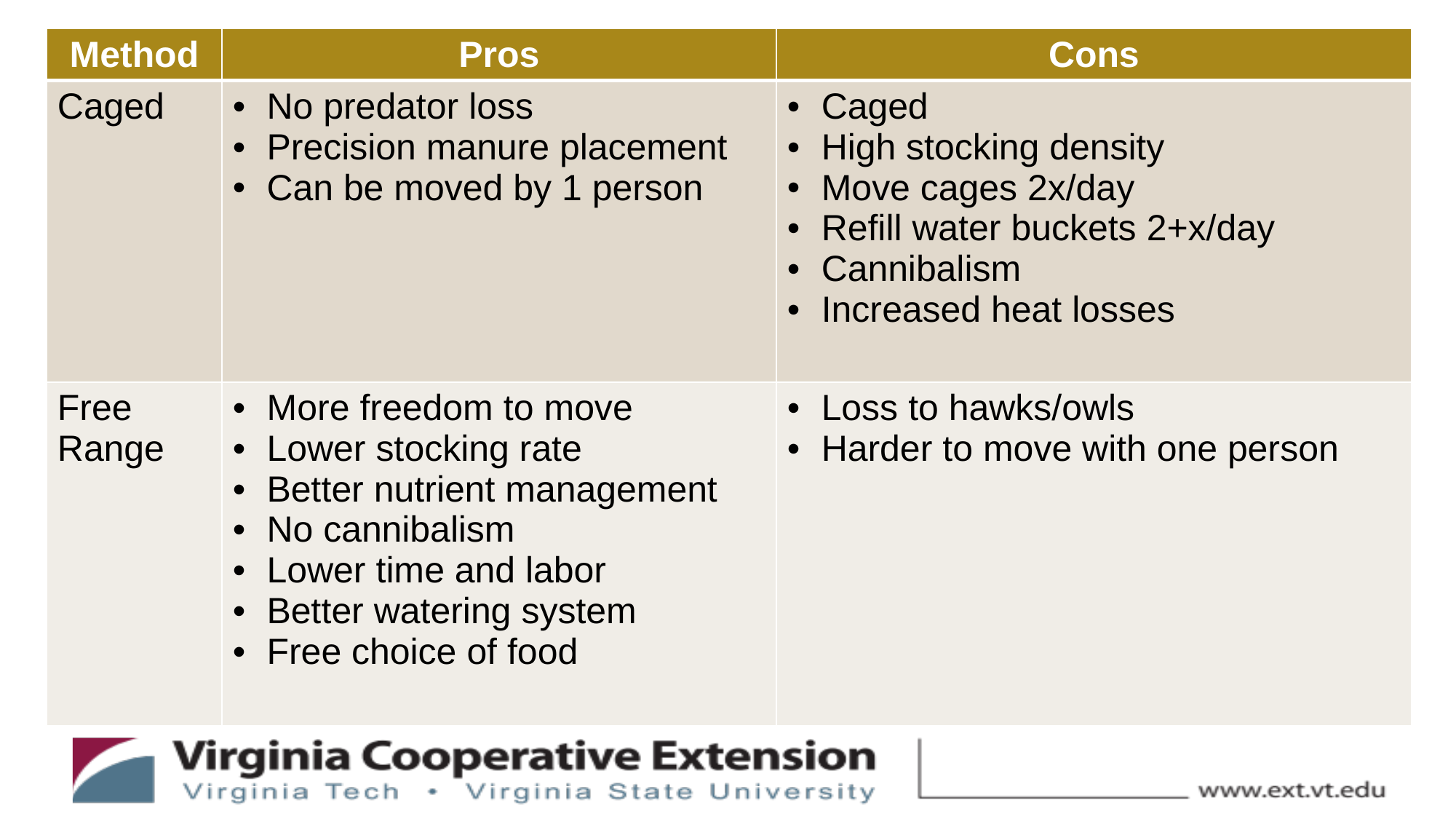

| Method | Pros | Cons |
| --- | --- | --- |
| Caged | No predator loss Precision manure placement Can be moved by 1 person | Caged High stocking density Move cages 2x/day Refill water buckets 2+x/day Cannibalism Increased heat losses |
| Free Range | More freedom to move Lower stocking rate Better nutrient management No cannibalism Lower time and labor Better watering system Free choice of food | Loss to hawks/owls Harder to move with one person |